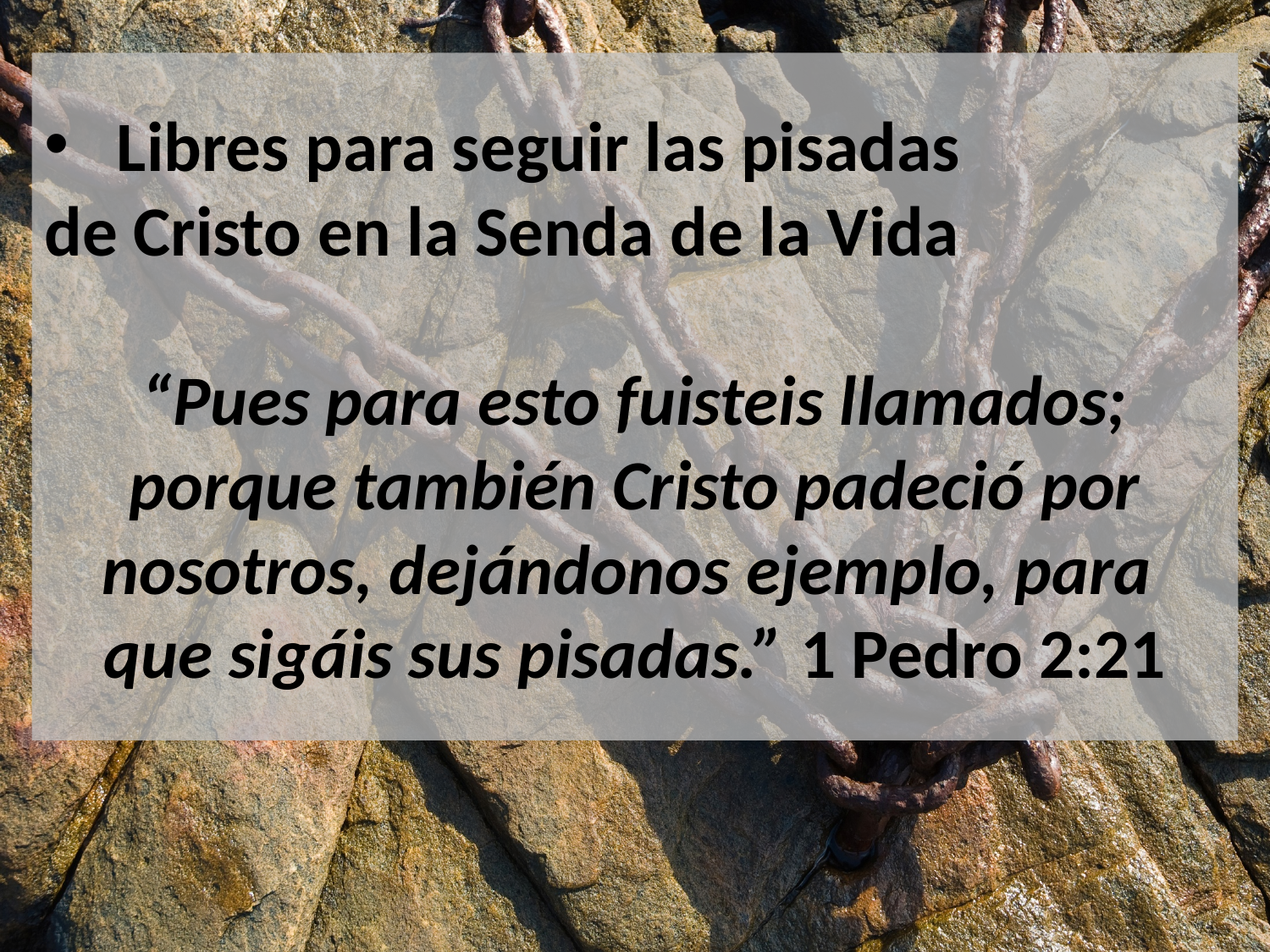

Libres para seguir las pisadas 		de Cristo en la Senda de la Vida

“Pues para esto fuisteis llamados; porque también Cristo padeció por nosotros, dejándonos ejemplo, para
que sigáis sus pisadas.” 1 Pedro 2:21